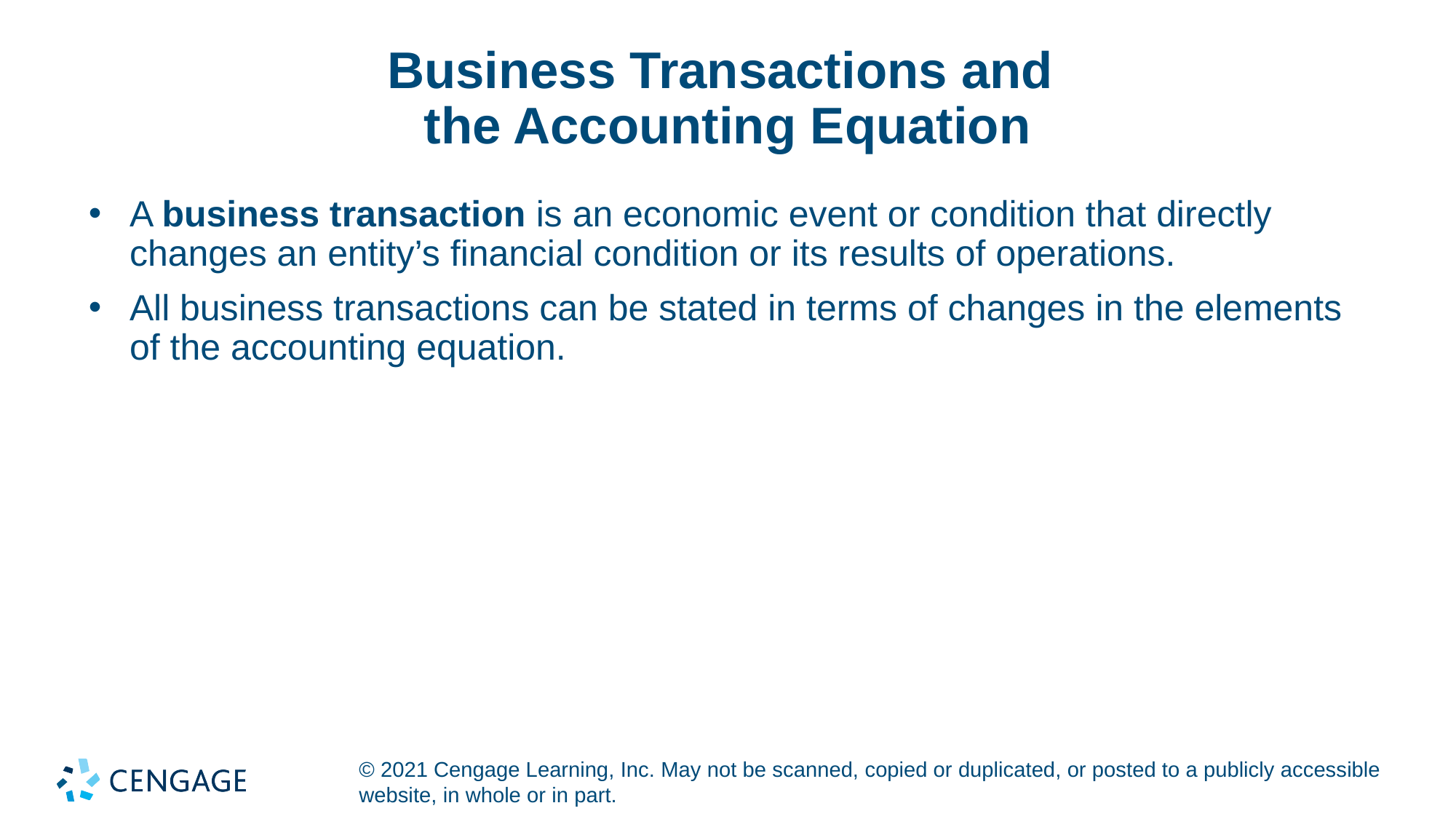

# Business Transactions and the Accounting Equation
A business transaction is an economic event or condition that directly changes an entity’s financial condition or its results of operations.
All business transactions can be stated in terms of changes in the elements of the accounting equation.